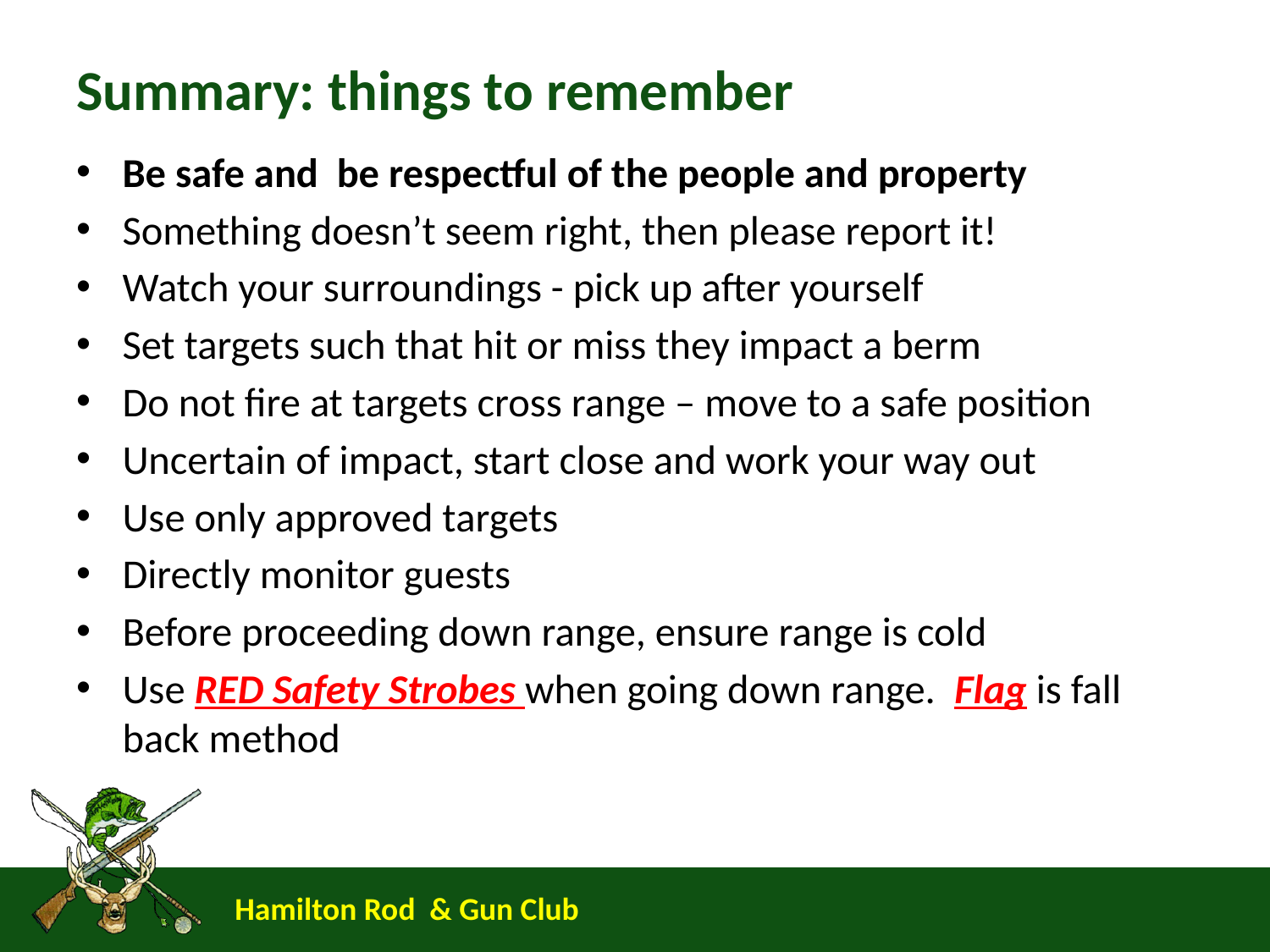

# Summary: things to remember
Be safe and  be respectful of the people and property
Something doesn’t seem right, then please report it!
Watch your surroundings - pick up after yourself
Set targets such that hit or miss they impact a berm
Do not fire at targets cross range – move to a safe position
Uncertain of impact, start close and work your way out
Use only approved targets
Directly monitor guests
Before proceeding down range, ensure range is cold
Use RED Safety Strobes when going down range.  Flag is fall back method